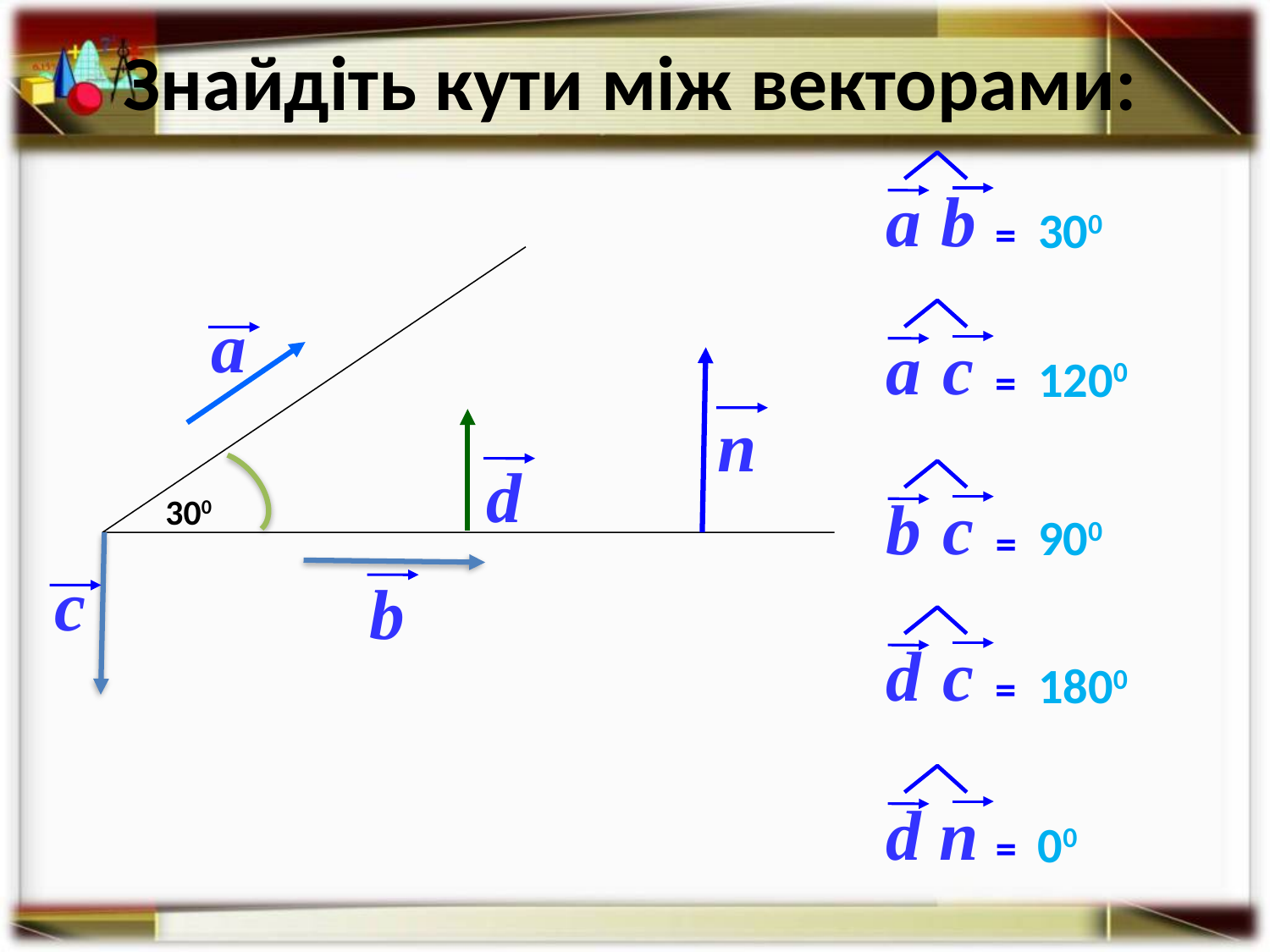

# Знайдіть кути між векторами:

a
b

=
300

a

a
c

=

1200
n

d

b
c

=

300
900

c

b

d
c

=
1800

d
n

=
00